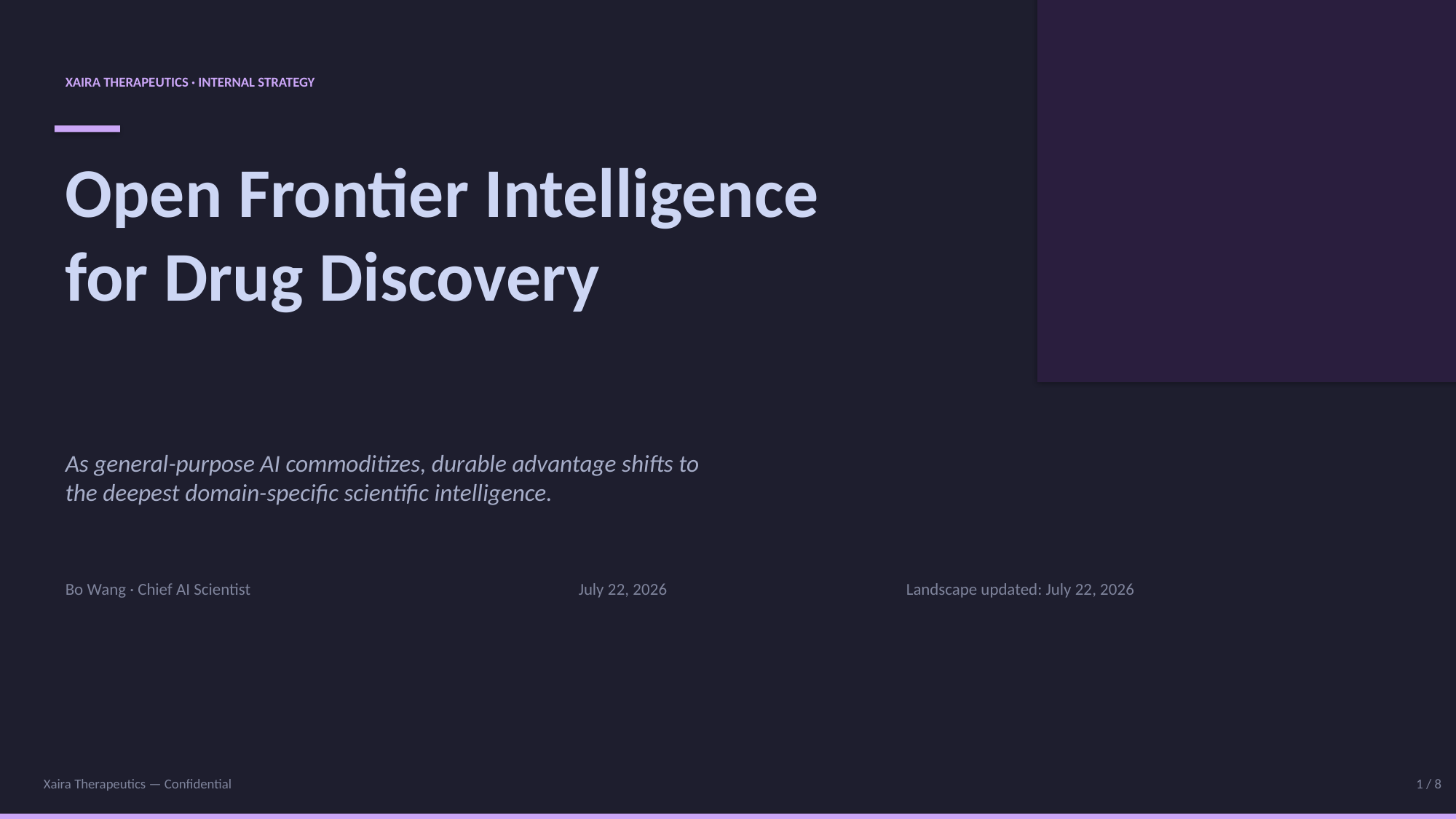

XAIRA THERAPEUTICS · INTERNAL STRATEGY

Open Frontier Intelligence
for Drug Discovery
As general-purpose AI commoditizes, durable advantage shifts to
the deepest domain-specific scientific intelligence.
Bo Wang · Chief AI Scientist
July 22, 2026
Landscape updated: July 22, 2026
Xaira Therapeutics — Confidential
1 / 8